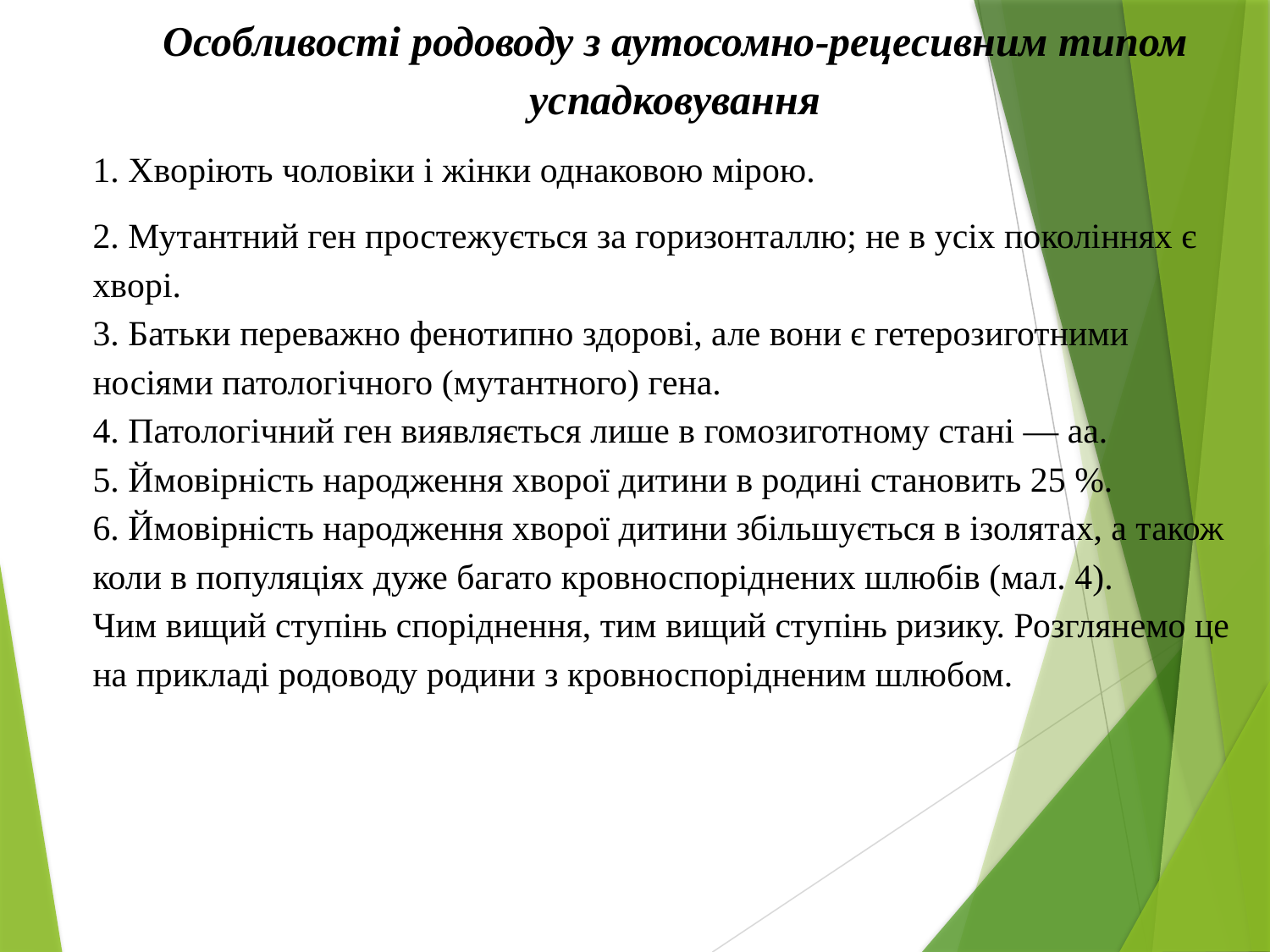

Особливості родоводу з аутосомно-рецесивним типом успадковування
1. Хворіють чоловіки і жінки однаковою мірою.
2. Мутантний ген простежується за горизонталлю; не в усіх поколіннях є хворі.
3. Батьки переважно фенотипно здорові, але вони є гетерозиготними носіями патологічного (мутантного) гена.
4. Патологічний ген виявляється лише в гомозиготному стані — аа.
5. Ймовірність народження хворої дитини в родині становить 25 %.
6. Ймовірність народження хворої дитини збільшується в ізолятах, а також коли в популяціях дуже багато кровноспоріднених шлюбів (мал. 4).
Чим вищий ступінь споріднення, тим вищий ступінь ризику. Розглянемо це на прикладі родоводу родини з кровноспорідненим шлюбом.